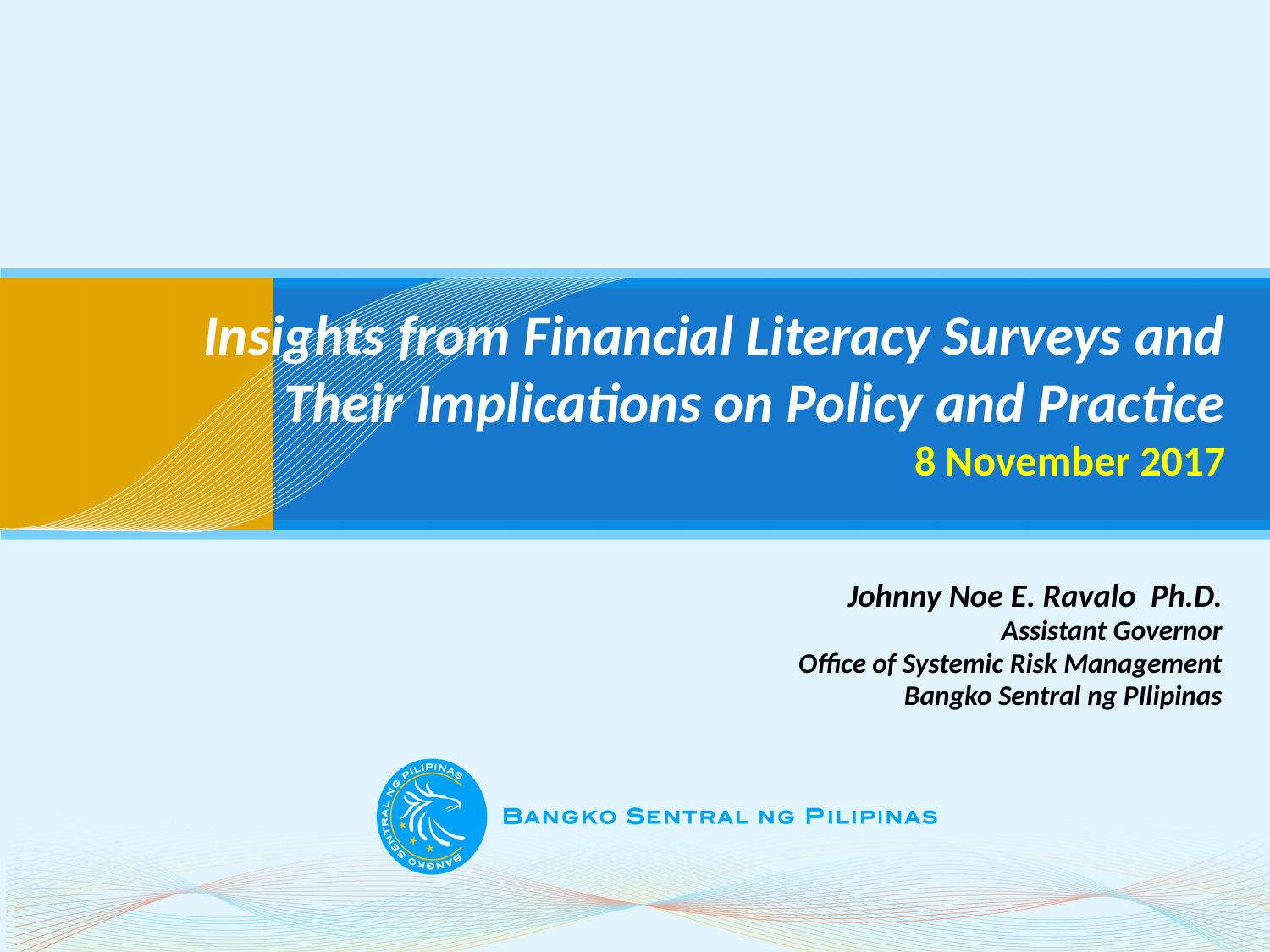

Insights from Financial Literacy Surveys and Their Implications on Policy and Practice
8 November 2017
Johnny Noe E. Ravalo  Ph.D.
Assistant Governor
Office of Systemic Risk Management
Bangko Sentral ng PIlipinas